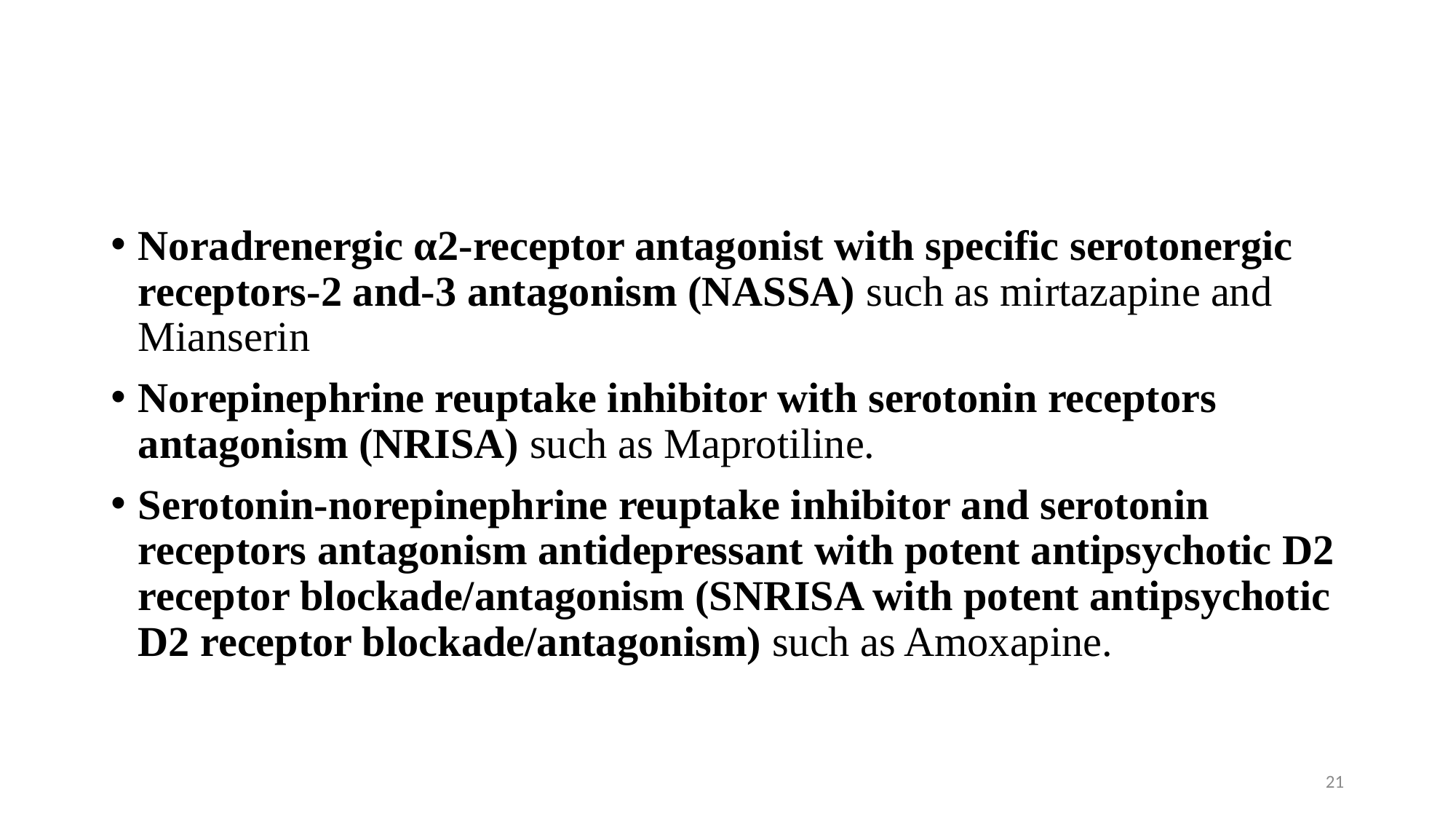

#
Noradrenergic α2‑receptor antagonist with specific serotonergic receptors‑2 and‑3 antagonism (NASSA) such as mirtazapine and Mianserin
Norepinephrine reuptake inhibitor with serotonin receptors antagonism (NRISA) such as Maprotiline.
Serotonin-norepinephrine reuptake inhibitor and serotonin receptors antagonism antidepressant with potent antipsychotic D2 receptor blockade/antagonism (SNRISA with potent antipsychotic D2 receptor blockade/antagonism) such as Amoxapine.

21